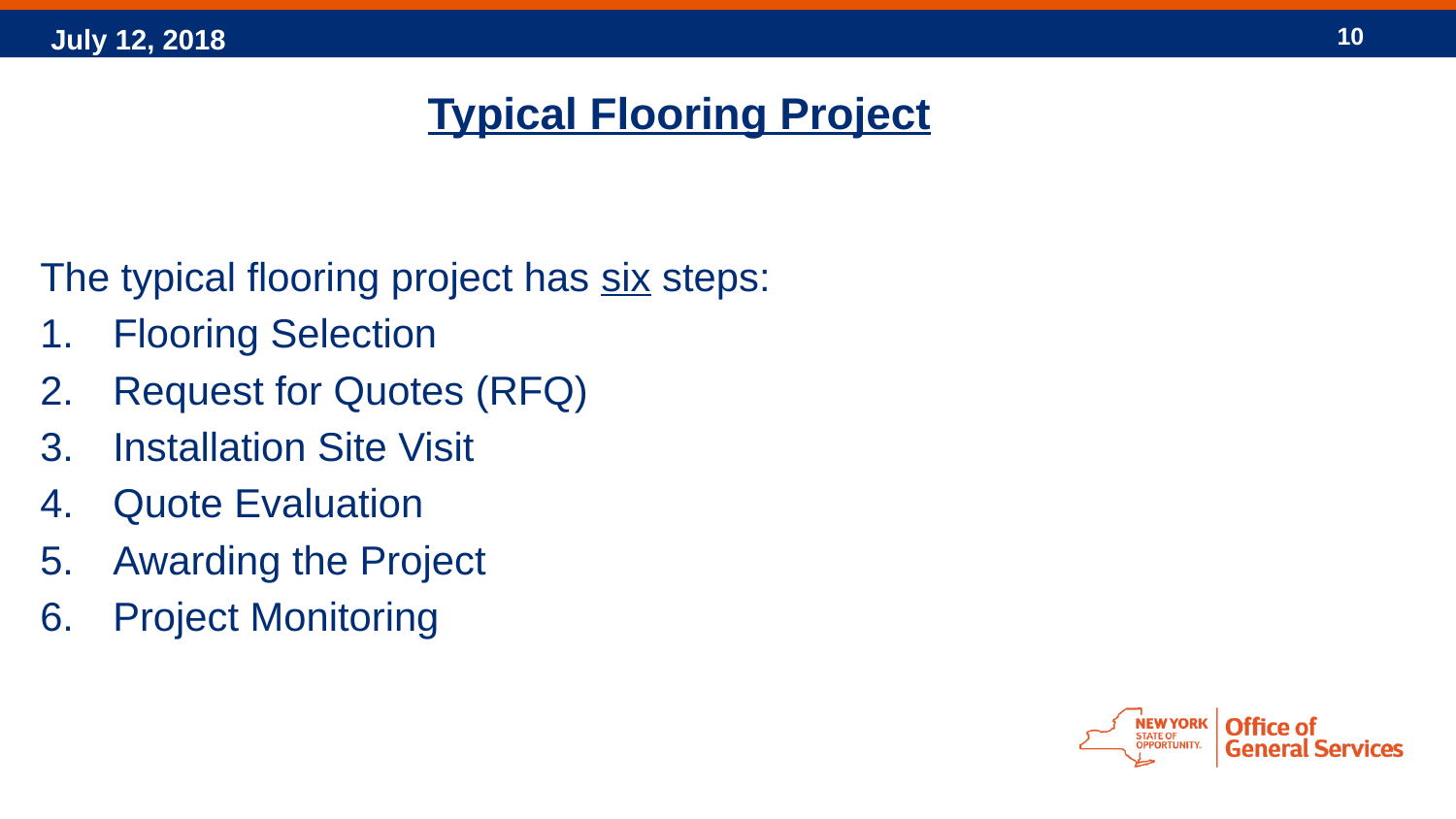

10
# Typical Flooring Project
The typical flooring project has six steps:
Flooring Selection
Request for Quotes (RFQ)
Installation Site Visit
Quote Evaluation
Awarding the Project
Project Monitoring